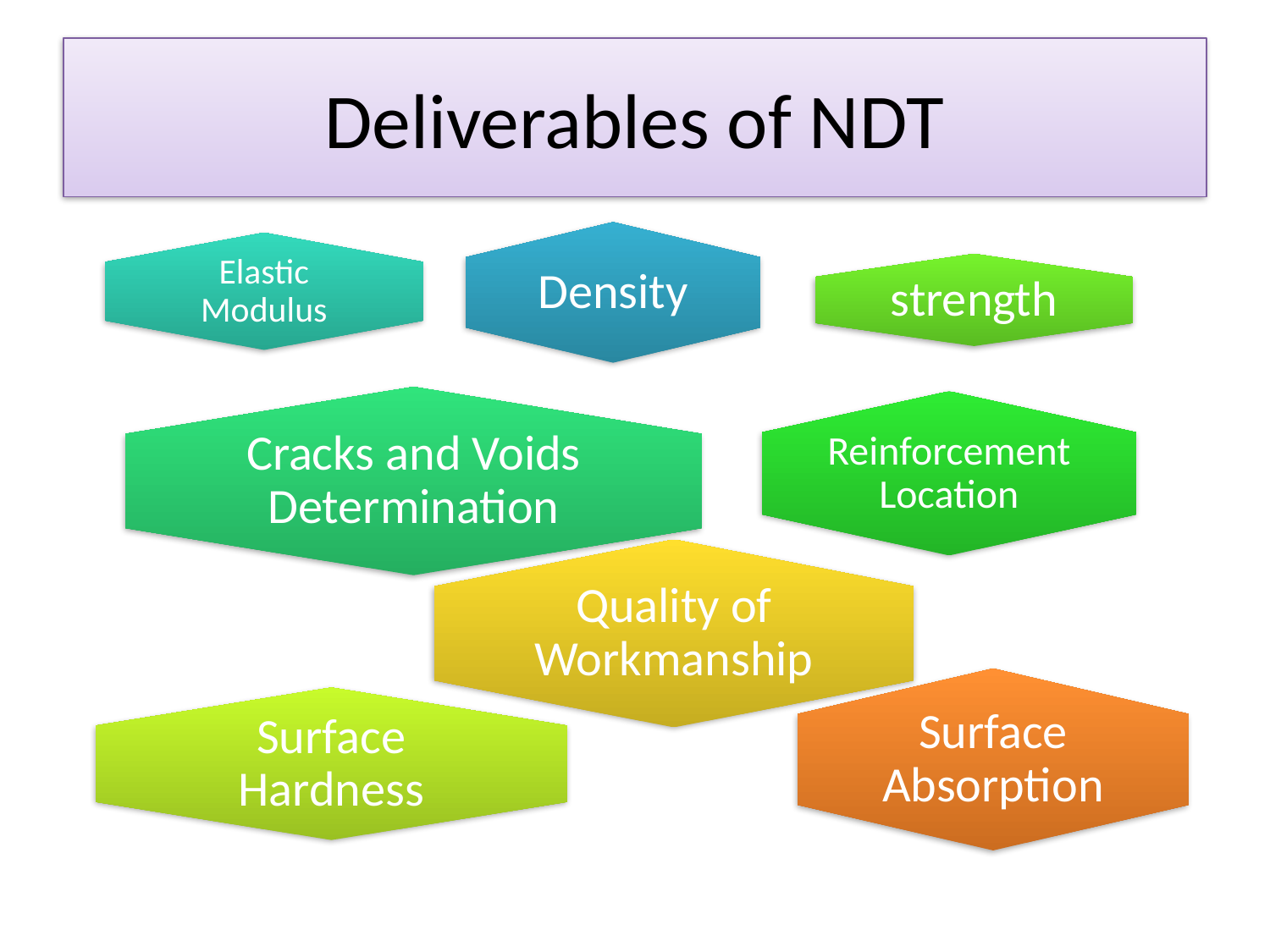

# Deliverables of NDT
Density
Elastic Modulus
Cracks and Voids Determination
Reinforcement Location
strength
Surface Hardness
Quality of Workmanship
Surface Absorption